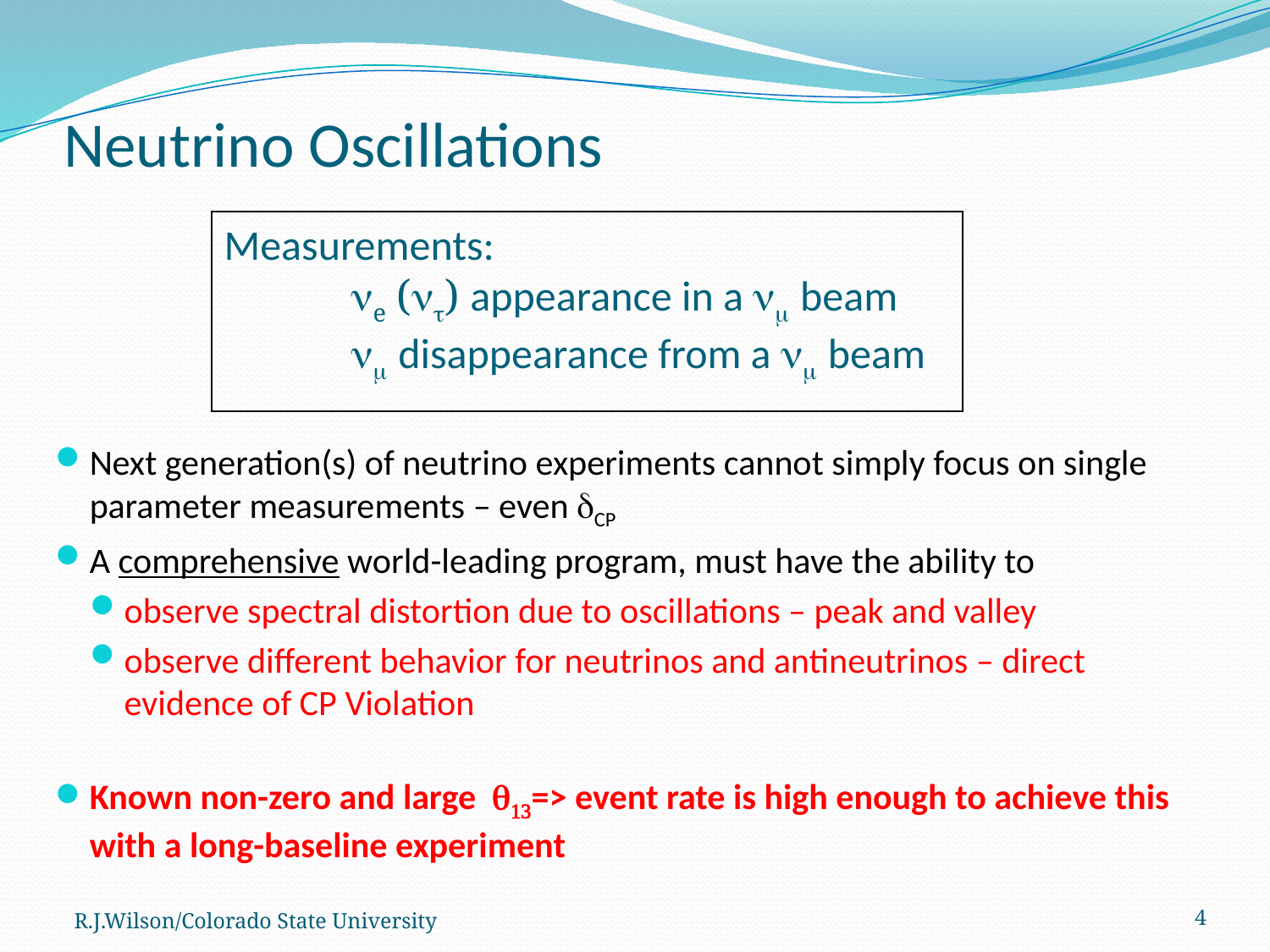

Neutrino Oscillations
Measurements:
	νe (ντ) appearance in a νμ beam
	νμ disappearance from a νμ beam

Next generation(s) of neutrino experiments cannot simply focus on single parameter measurements – even δCP
A comprehensive world-leading program, must have the ability to
observe spectral distortion due to oscillations – peak and valley
observe different behavior for neutrinos and antineutrinos – direct evidence of CP Violation

Known non-zero and large  θ13=> event rate is high enough to achieve this with a long-baseline experiment
R.J.Wilson/Colorado State University
4